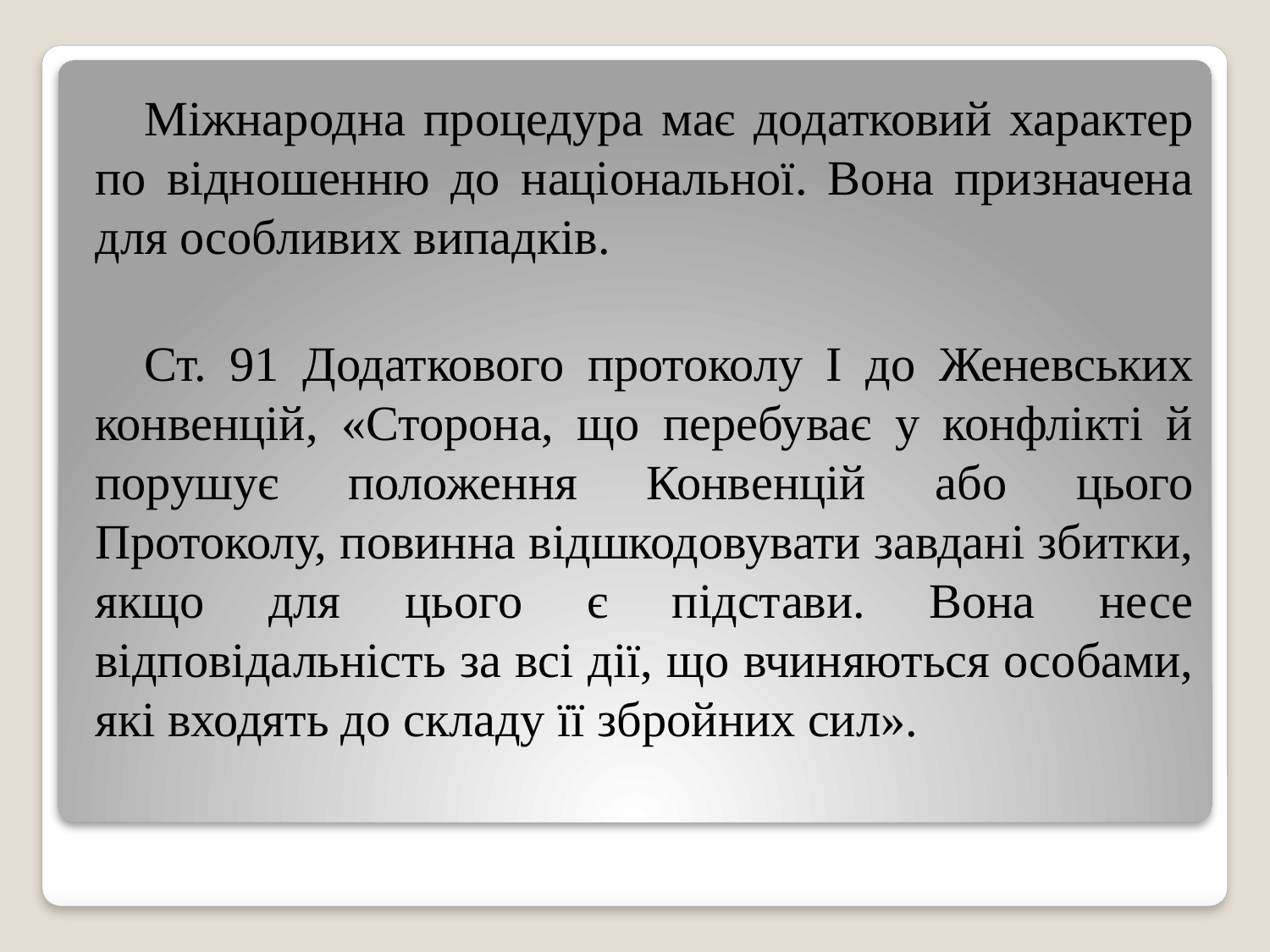

Міжнародна процедура має додатковий характер по відношенню до національної. Вона призначена для особливих випадків.

Ст. 91 Додаткового протоколу І до Женевських конвенцій, «Сторона, що перебуває у конфлікті й порушує положення Конвенцій або цього Протоколу, повинна відшкодовувати завдані збитки, якщо для цього є підстави. Вона несе відповідальність за всі дії, що вчиняються особами, які входять до складу її збройних сил».